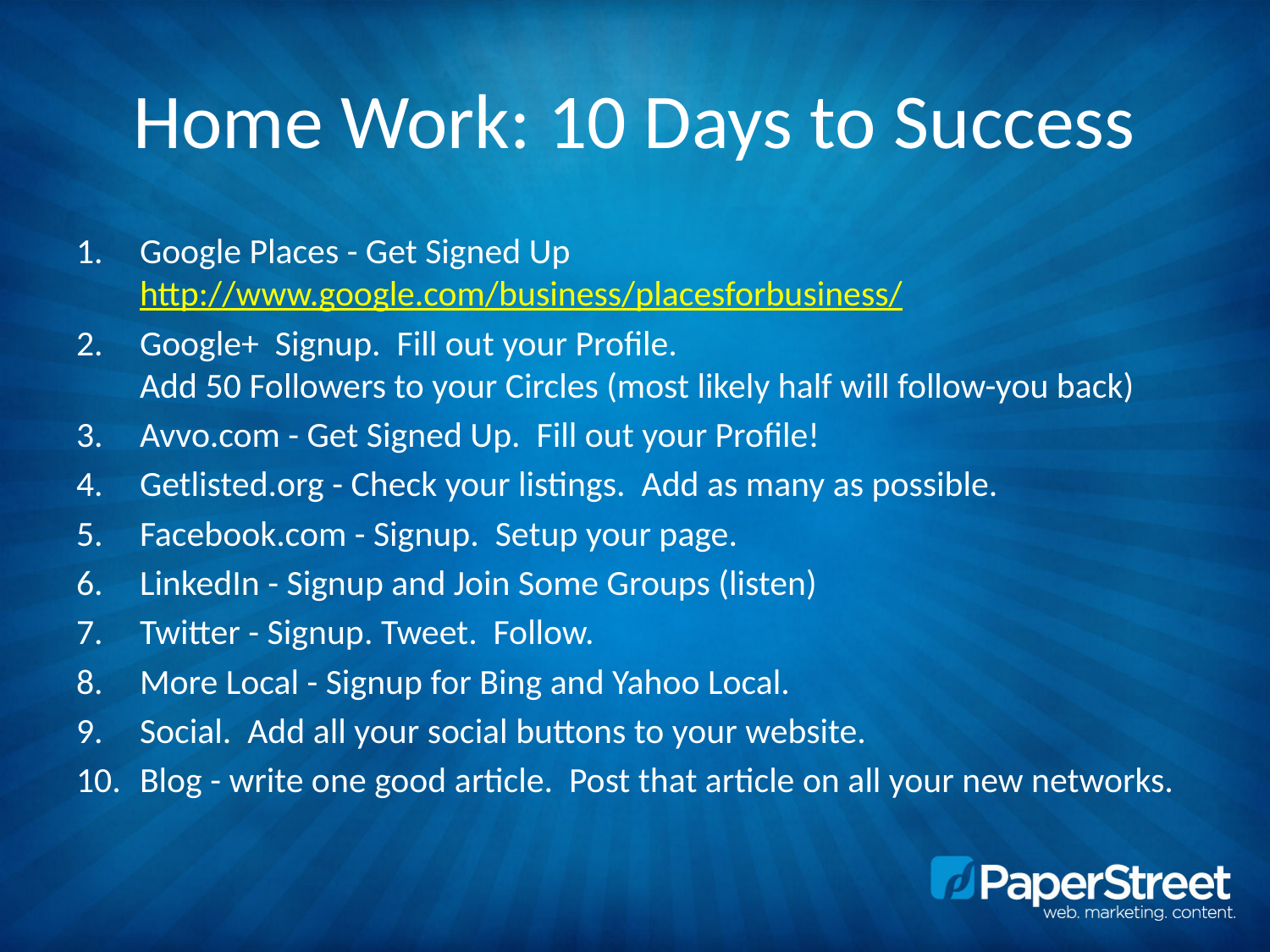

# Home Work: 10 Days to Success
Google Places - Get Signed Up http://www.google.com/business/placesforbusiness/
Google+  Signup.  Fill out your Profile.
Add 50 Followers to your Circles (most likely half will follow-you back)
Avvo.com - Get Signed Up.  Fill out your Profile!
Getlisted.org - Check your listings.  Add as many as possible.
Facebook.com - Signup.  Setup your page.
LinkedIn - Signup and Join Some Groups (listen)
Twitter - Signup. Tweet.  Follow.
More Local - Signup for Bing and Yahoo Local.
Social.  Add all your social buttons to your website.
Blog - write one good article.  Post that article on all your new networks.